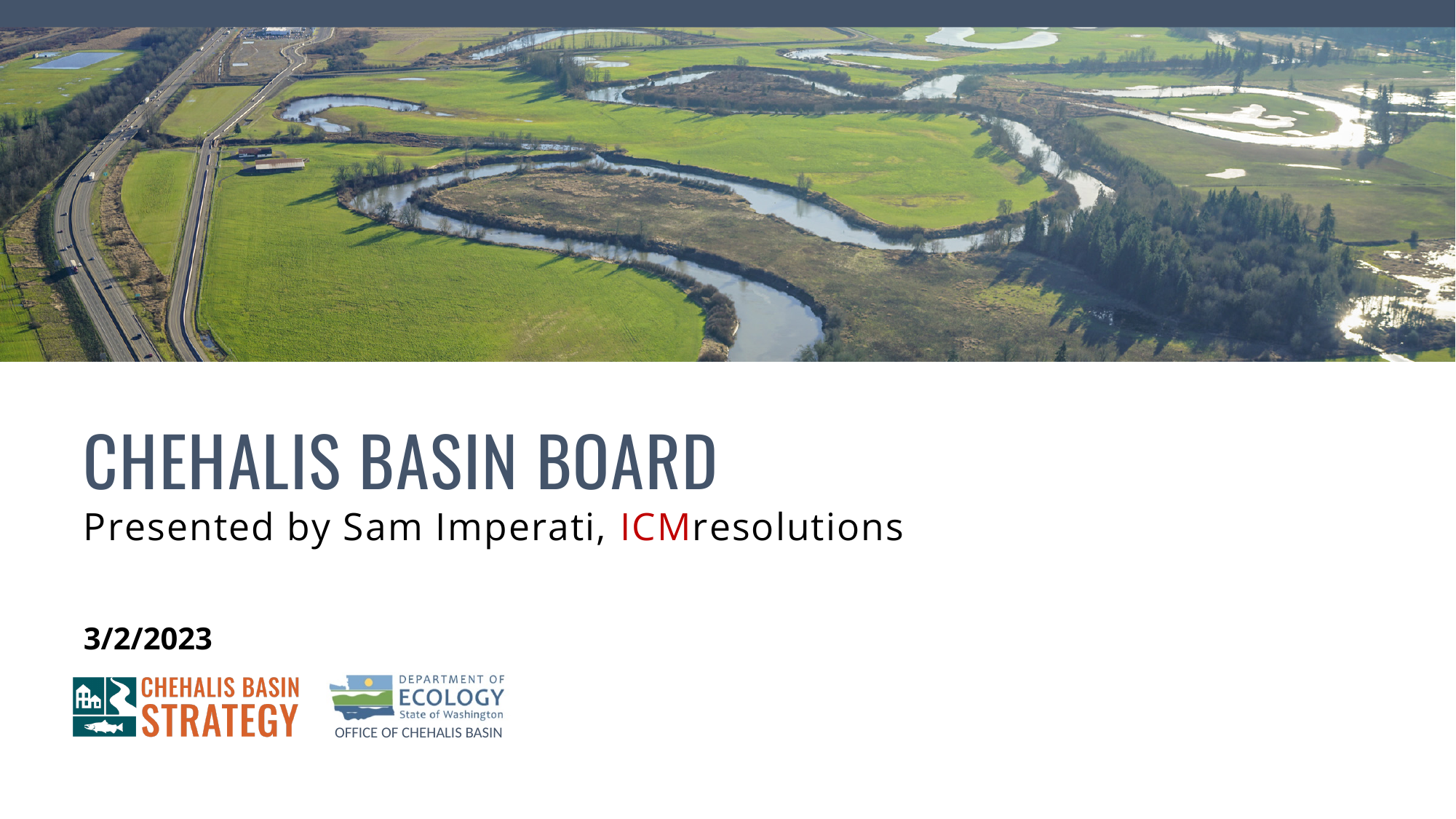

Cover Option #1
Chehalis Basin Board
Presented by Sam Imperati, ICMresolutions
3/2/2023